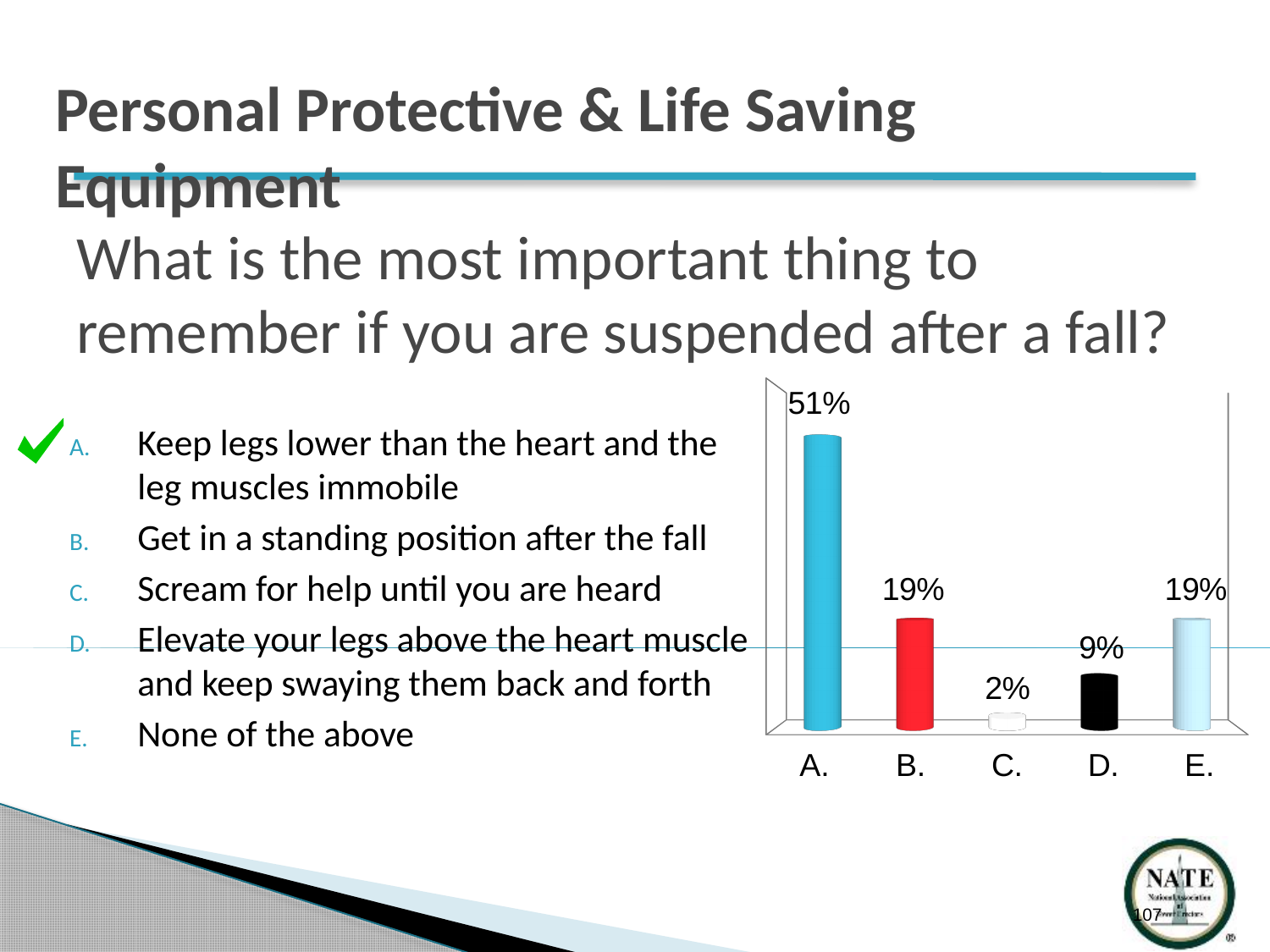

Personal Protective & Life Saving Equipment
# What is the most important thing to remember if you are suspended after a fall?

[unsupported chart]

Keep legs lower than the heart and the leg muscles immobile
Get in a standing position after the fall
Scream for help until you are heard
Elevate your legs above the heart muscle and keep swaying them back and forth
None of the above

107